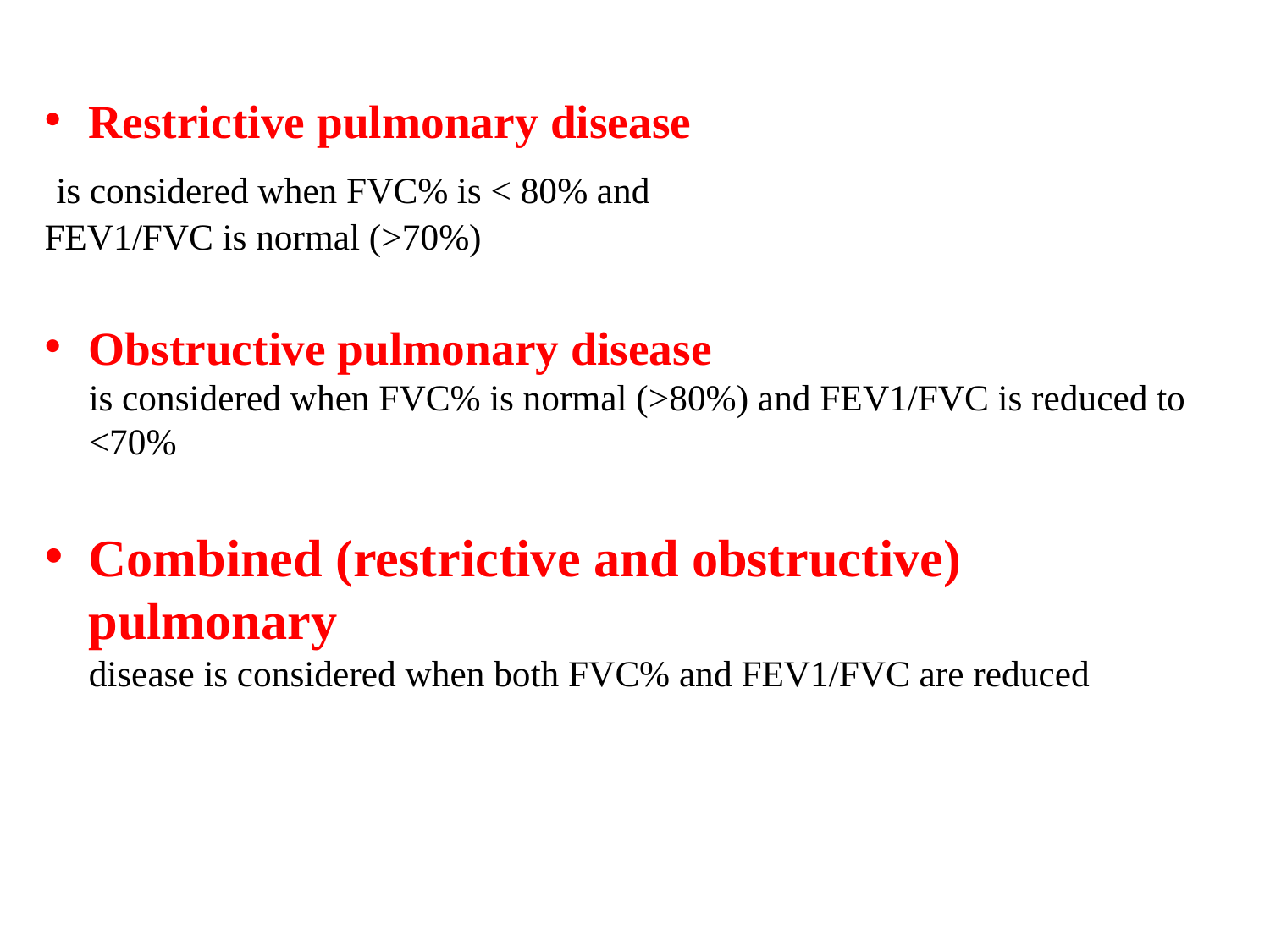

Restrictive pulmonary disease
 is considered when FVC% is < 80% and
FEV1/FVC is normal (>70%)

Obstructive pulmonary disease
is considered when FVC% is normal (>80%) and FEV1/FVC is reduced to
<70%

Combined (restrictive and obstructive) pulmonary
disease is considered when both FVC% and FEV1/FVC are reduced